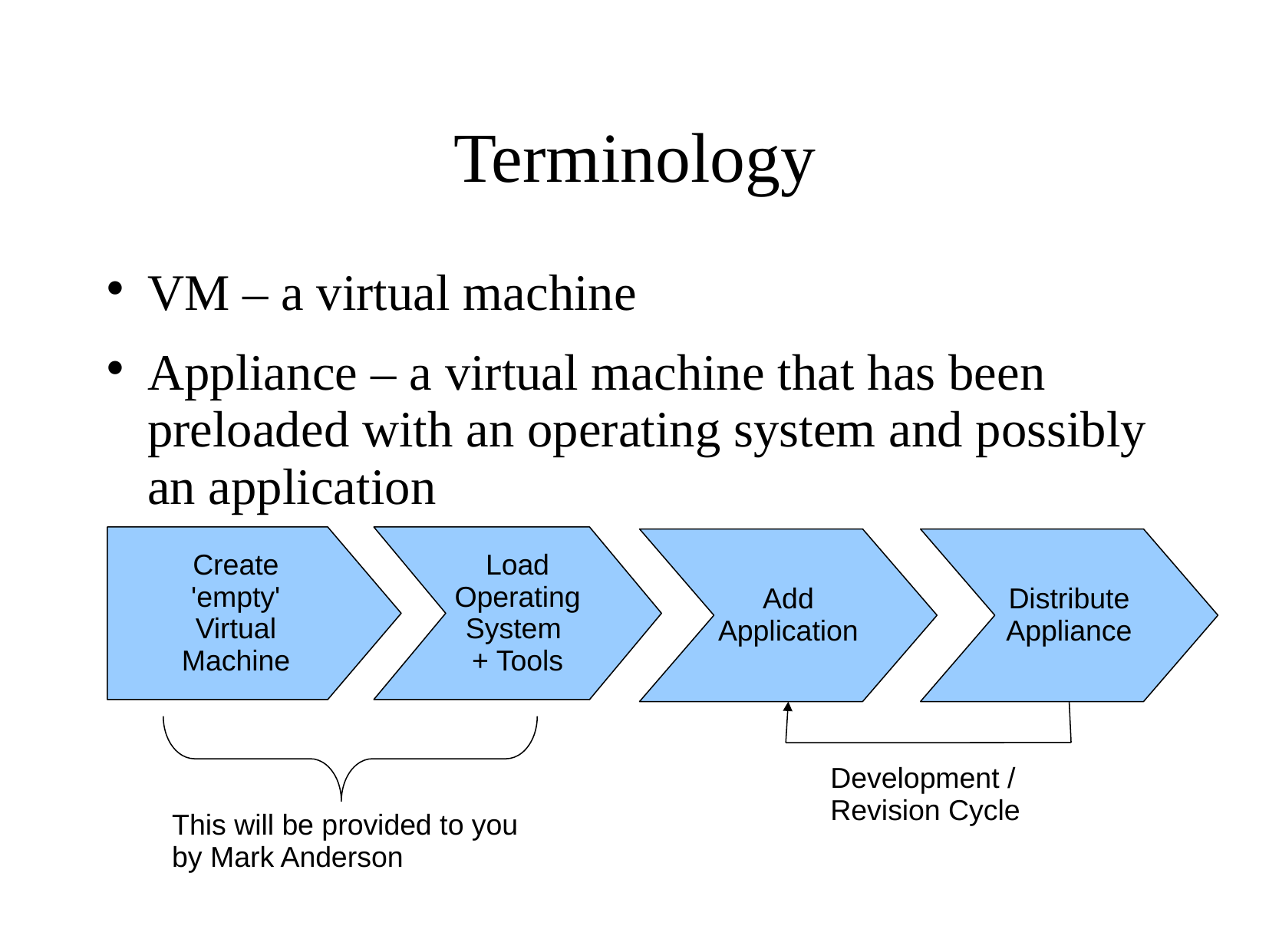

# Terminology
VM – a virtual machine
Appliance – a virtual machine that has been preloaded with an operating system and possibly an application
Create
'empty'
Virtual
Machine
Load
Operating
System
+ Tools
Add
Application
Distribute
Appliance

Development /
Revision Cycle
This will be provided to you
by Mark Anderson